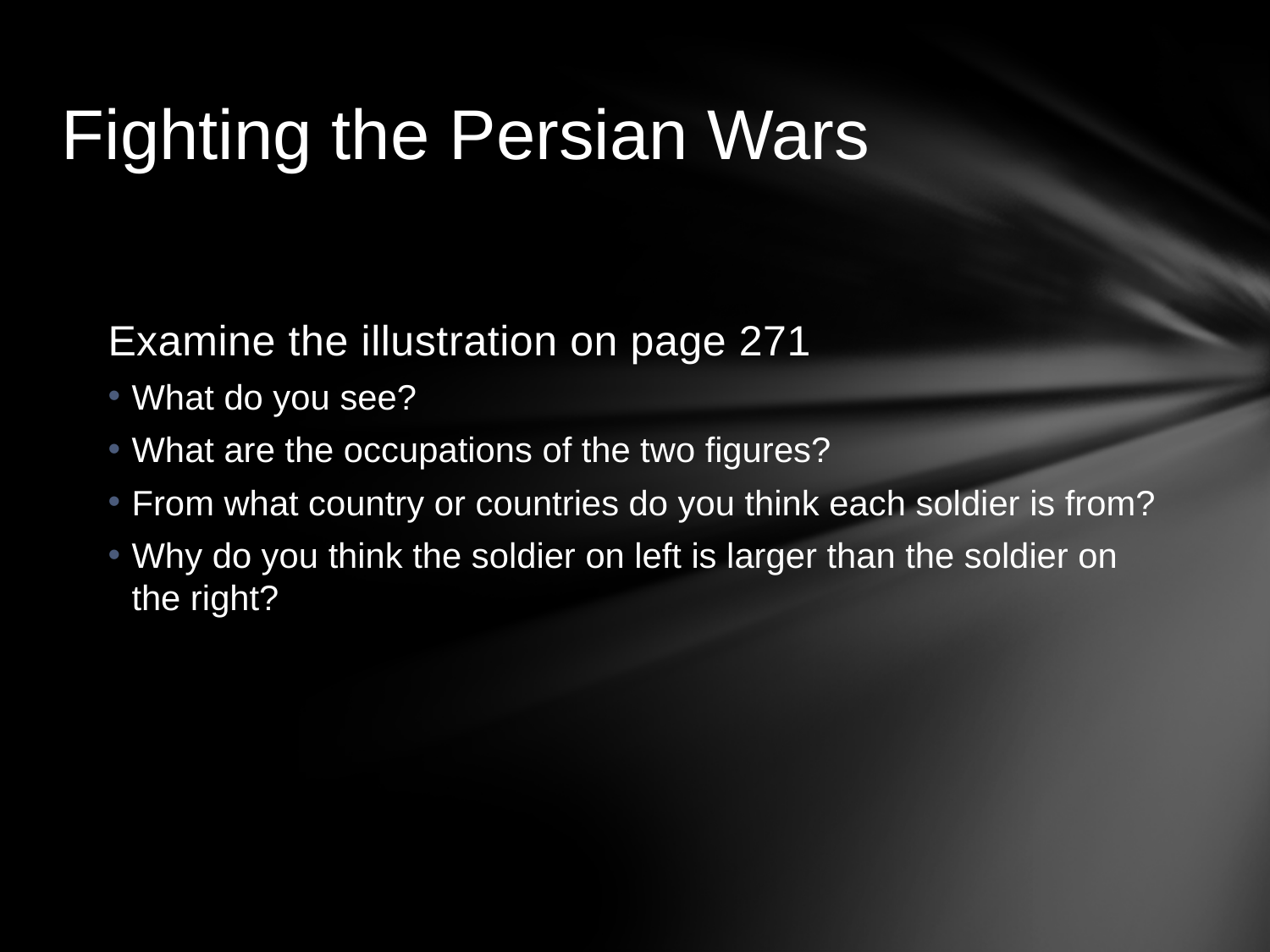

# Fighting the Persian Wars
Examine the illustration on page 271
What do you see?
What are the occupations of the two figures?
From what country or countries do you think each soldier is from?
Why do you think the soldier on left is larger than the soldier on the right?